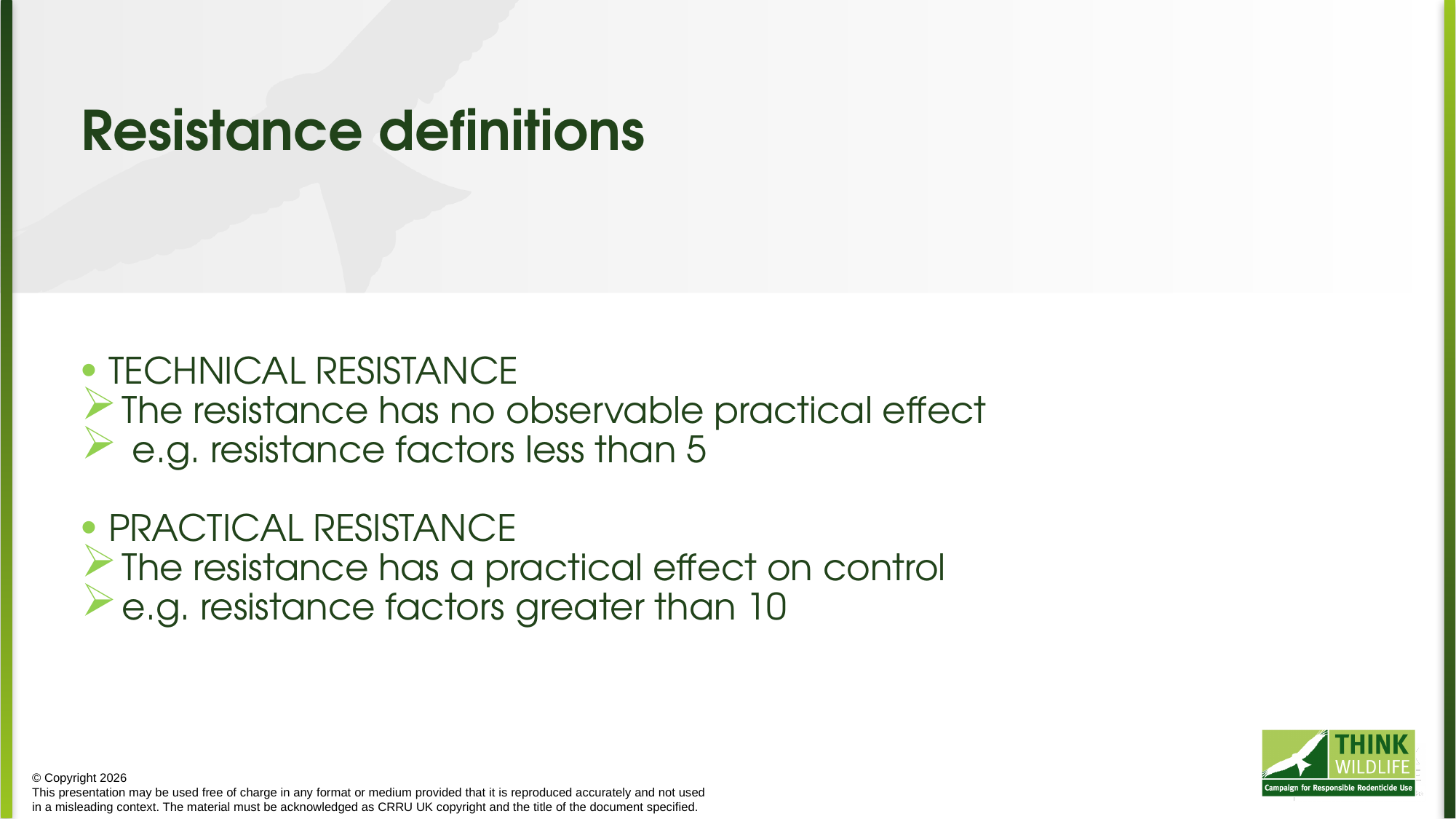

Resistance definitions

TECHNICAL RESISTANCE
The resistance has no observable practical effect
 e.g. resistance factors less than 5

PRACTICAL RESISTANCE
The resistance has a practical effect on control
e.g. resistance factors greater than 10

© Copyright 2026
This presentation may be used free of charge in any format or medium provided that it is reproduced accurately and not used
in a misleading context. The material must be acknowledged as CRRU UK copyright and the title of the document specified.